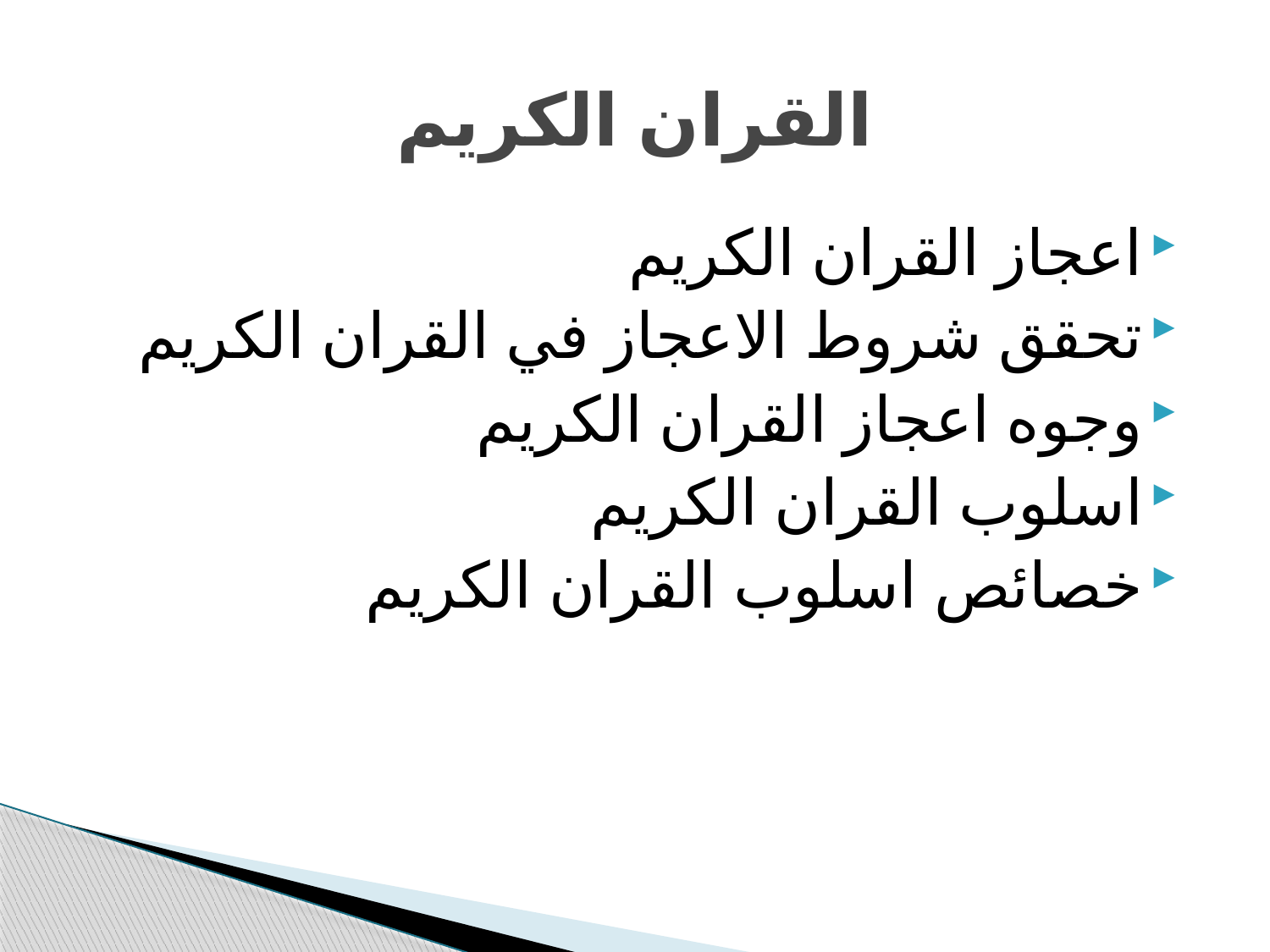

# القران الكريم
اعجاز القران الكريم
تحقق شروط الاعجاز في القران الكريم
وجوه اعجاز القران الكريم
اسلوب القران الكريم
خصائص اسلوب القران الكريم